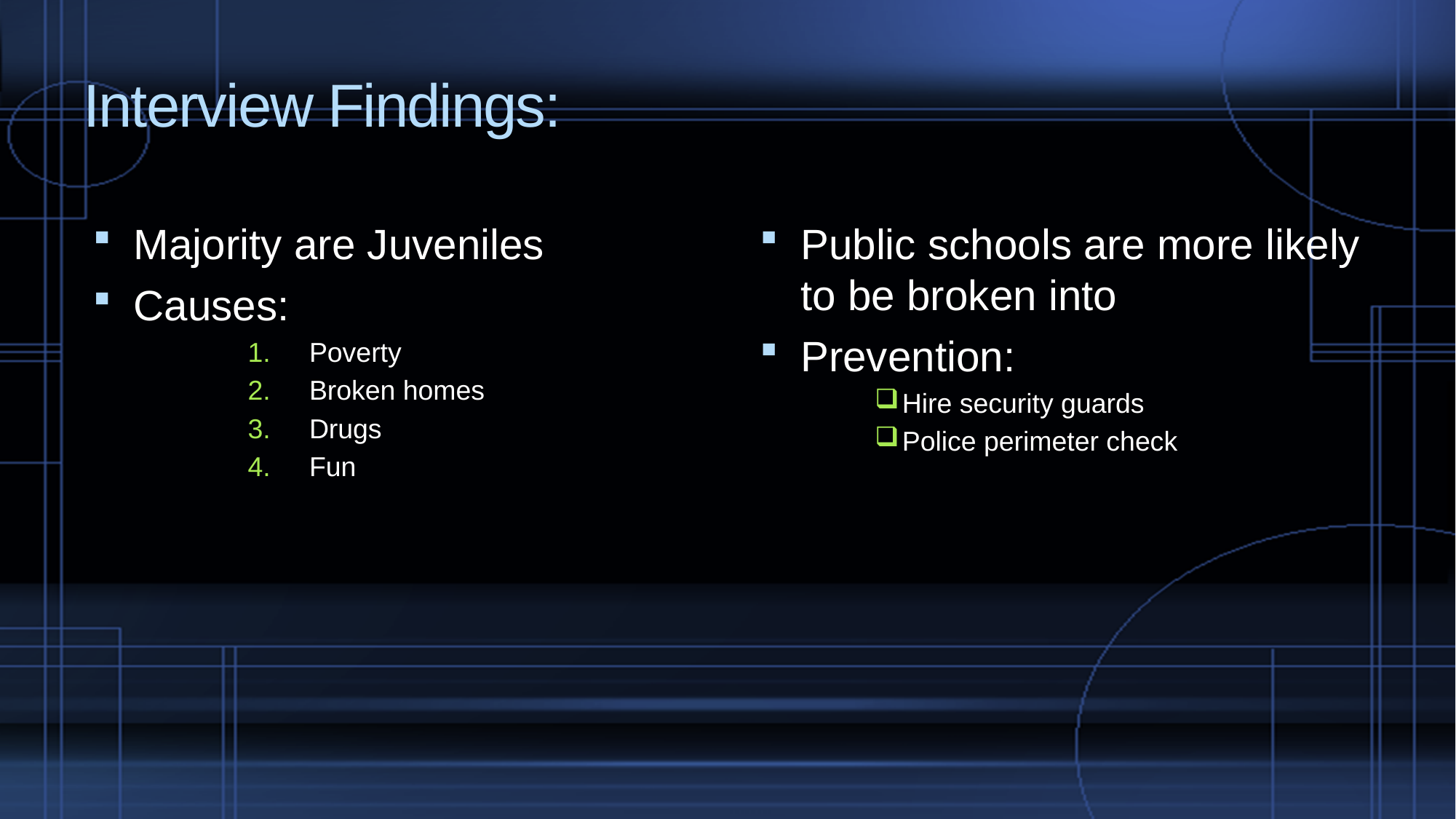

# Interview Findings:
Majority are Juveniles
Causes:
Poverty
Broken homes
Drugs
Fun
Public schools are more likely to be broken into
Prevention:
Hire security guards
Police perimeter check